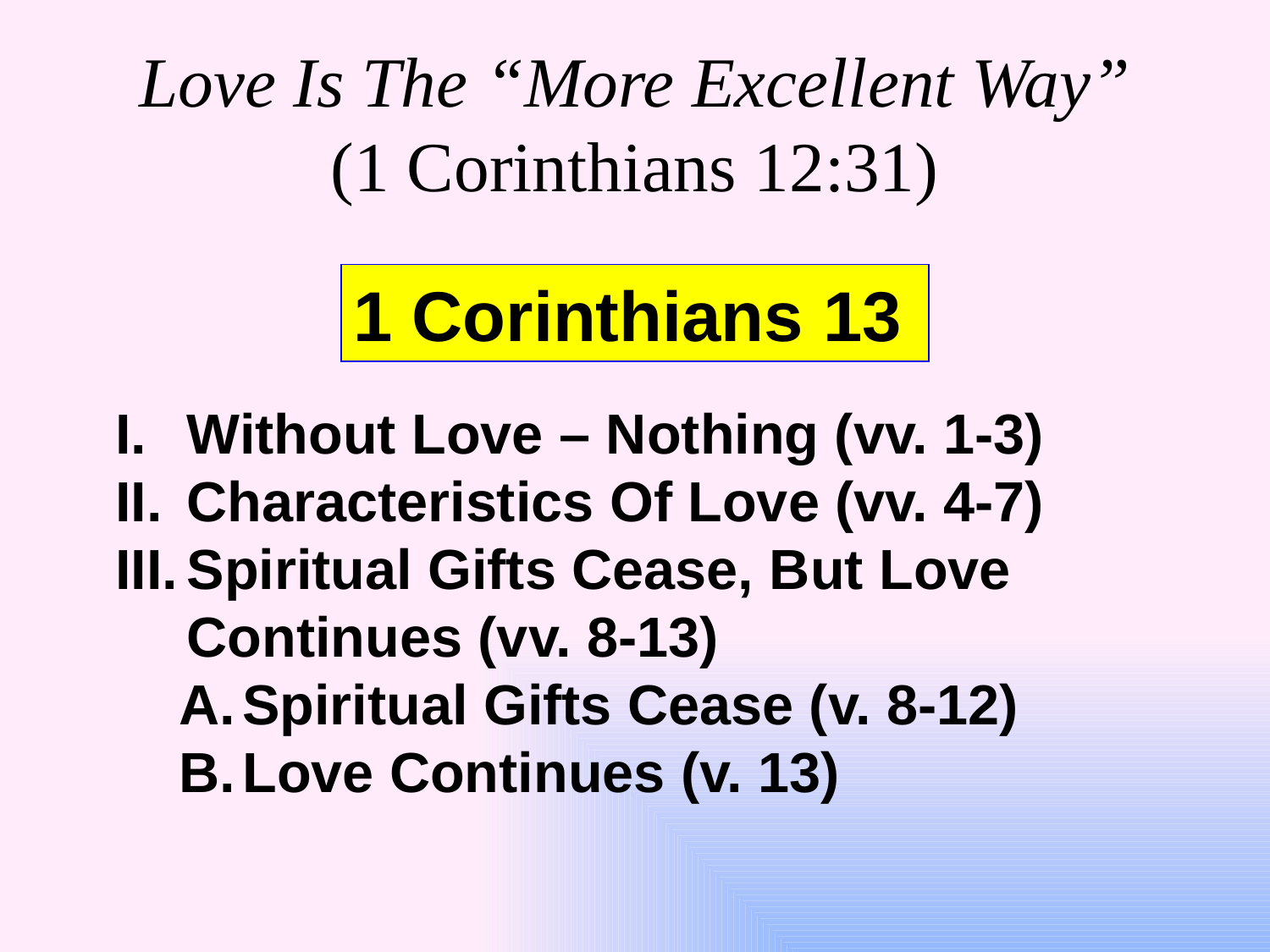

Love Is The “More Excellent Way”
(1 Corinthians 12:31)
1 Corinthians 13
Without Love – Nothing (vv. 1-3)
Characteristics Of Love (vv. 4-7)
Spiritual Gifts Cease, But Love Continues (vv. 8-13)
Spiritual Gifts Cease (v. 8-12)
Love Continues (v. 13)